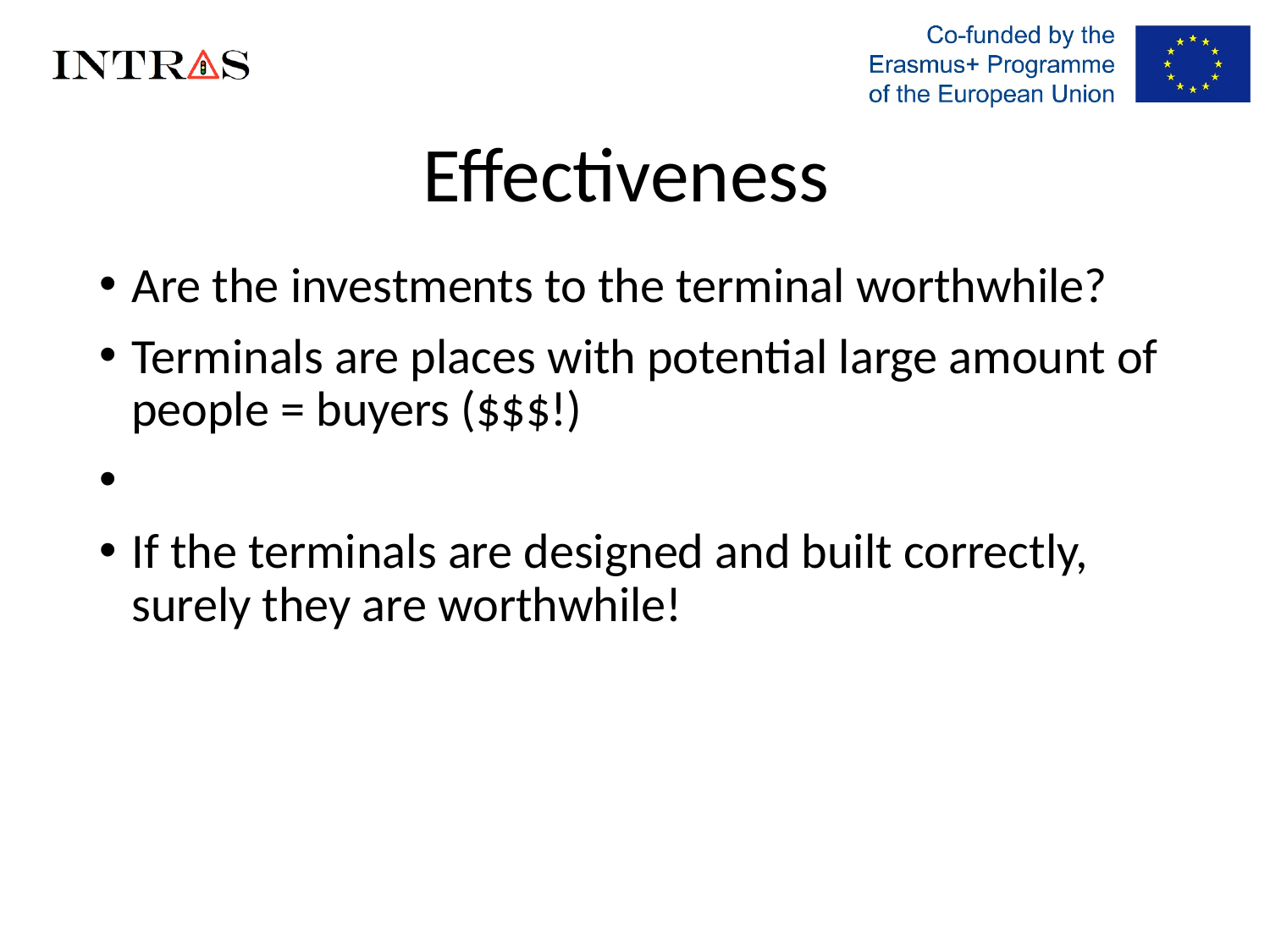

# Effectiveness
Are the investments to the terminal worthwhile?
Terminals are places with potential large amount of people = buyers ($$$!)

If the terminals are designed and built correctly, surely they are worthwhile!